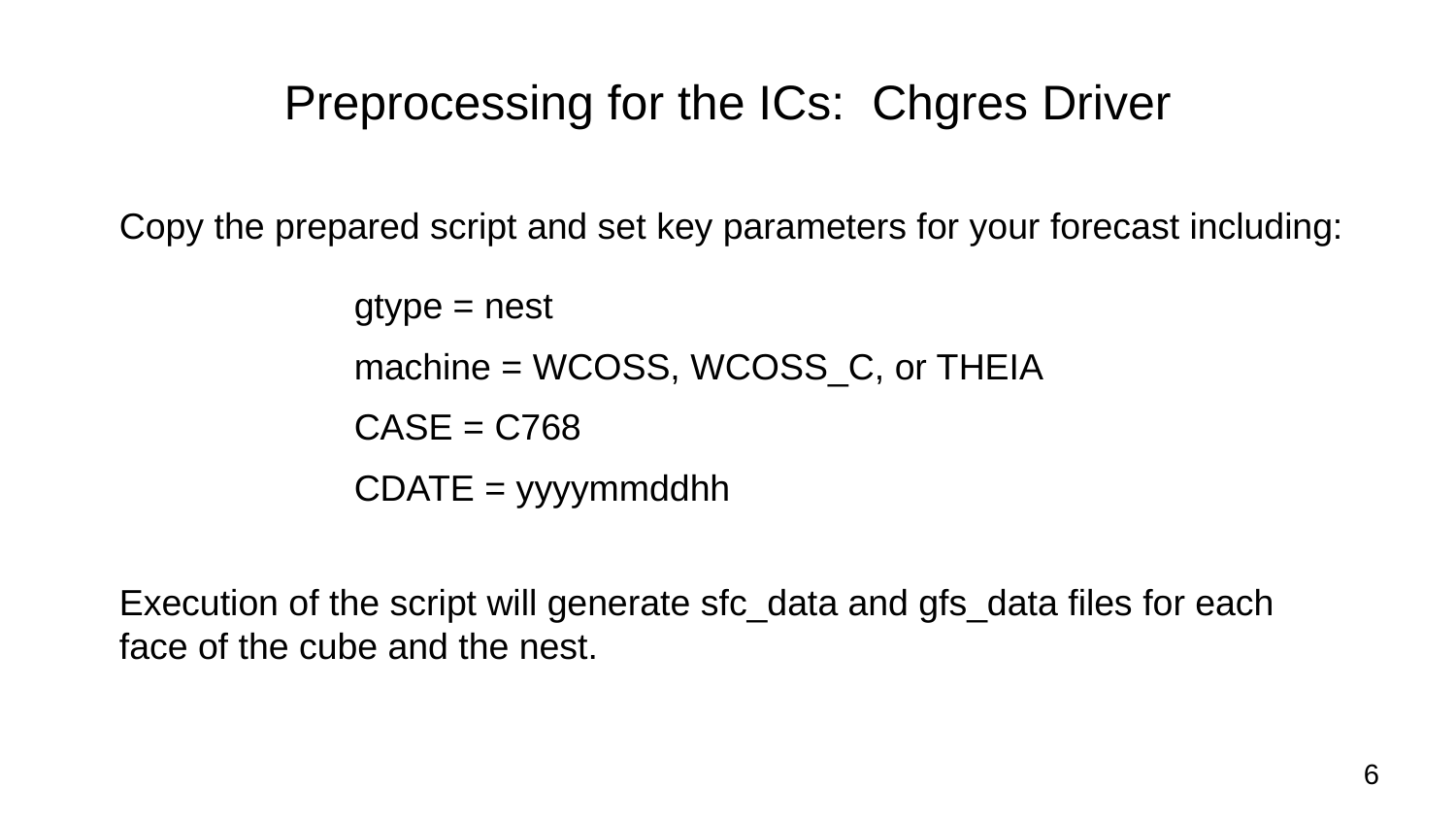

Preprocessing for the ICs:  Chgres Driver
Copy the prepared script and set key parameters for your forecast including:
gtype = nest
machine = WCOSS, WCOSS_C, or THEIA
CASE = C768
CDATE = yyyymmddhh
Execution of the script will generate sfc_data and gfs_data files for each face of the cube and the nest.
6